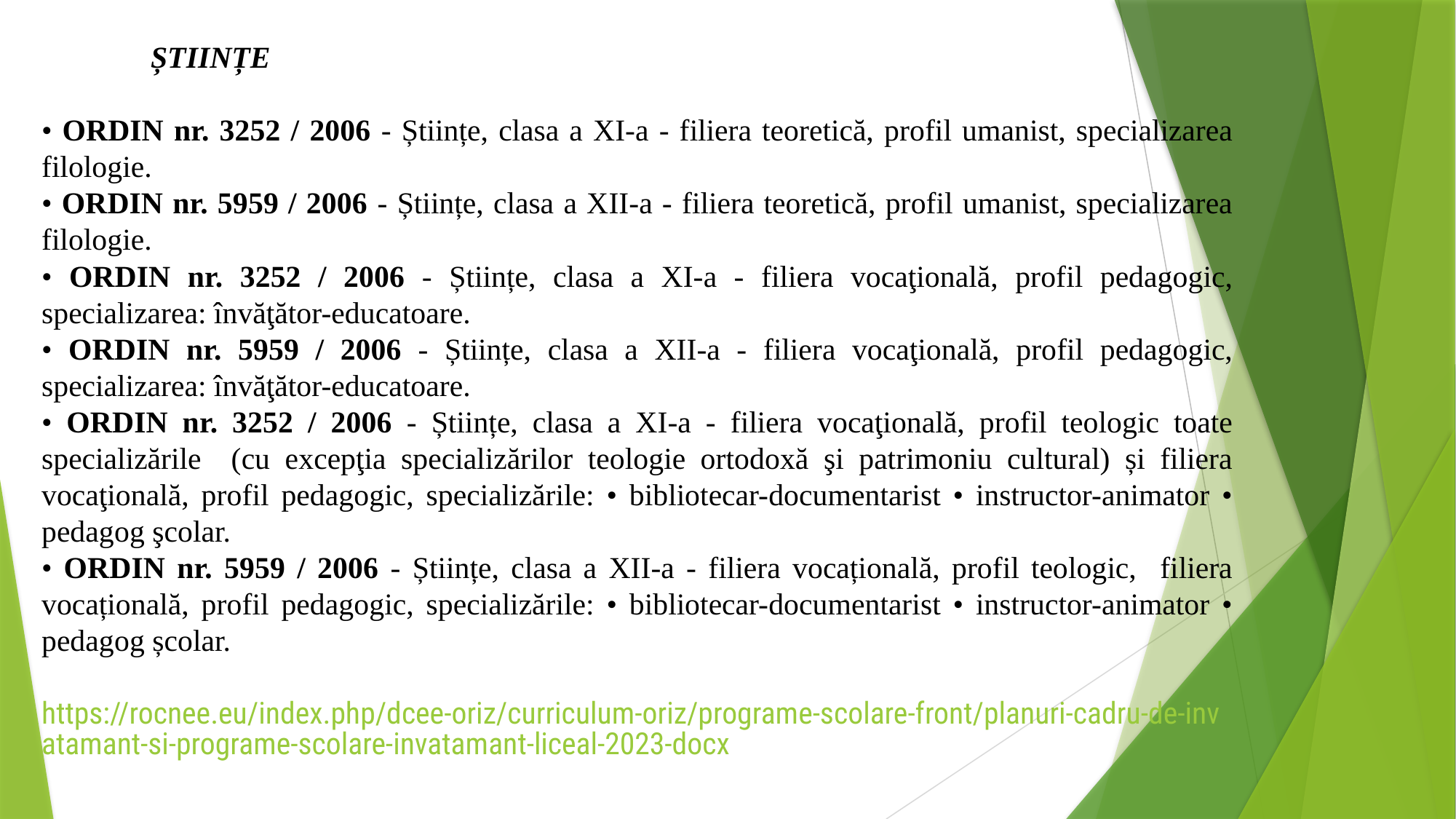

ȘTIINȚE

• ORDIN nr. 3252 / 2006 - Științe, clasa a XI-a - filiera teoretică, profil umanist, specializarea filologie.
• ORDIN nr. 5959 / 2006 - Științe, clasa a XII-a - filiera teoretică, profil umanist, specializarea filologie.
• ORDIN nr. 3252 / 2006 - Științe, clasa a XI-a - filiera vocaţională, profil pedagogic, specializarea: învăţător-educatoare.
• ORDIN nr. 5959 / 2006 - Științe, clasa a XII-a - filiera vocaţională, profil pedagogic, specializarea: învăţător-educatoare.
• ORDIN nr. 3252 / 2006 - Științe, clasa a XI-a - filiera vocaţională, profil teologic toate specializările  (cu excepţia specializărilor teologie ortodoxă şi patrimoniu cultural) și filiera vocaţională, profil pedagogic, specializările: • bibliotecar-documentarist • instructor-animator • pedagog şcolar.
• ORDIN nr. 5959 / 2006 - Științe, clasa a XII-a - filiera vocațională, profil teologic,  filiera vocațională, profil pedagogic, specializările: • bibliotecar-documentarist • instructor-animator • pedagog școlar.

https://rocnee.eu/index.php/dcee-oriz/curriculum-oriz/programe-scolare-front/planuri-cadru-de-invatamant-si-programe-scolare-invatamant-liceal-2023-docx